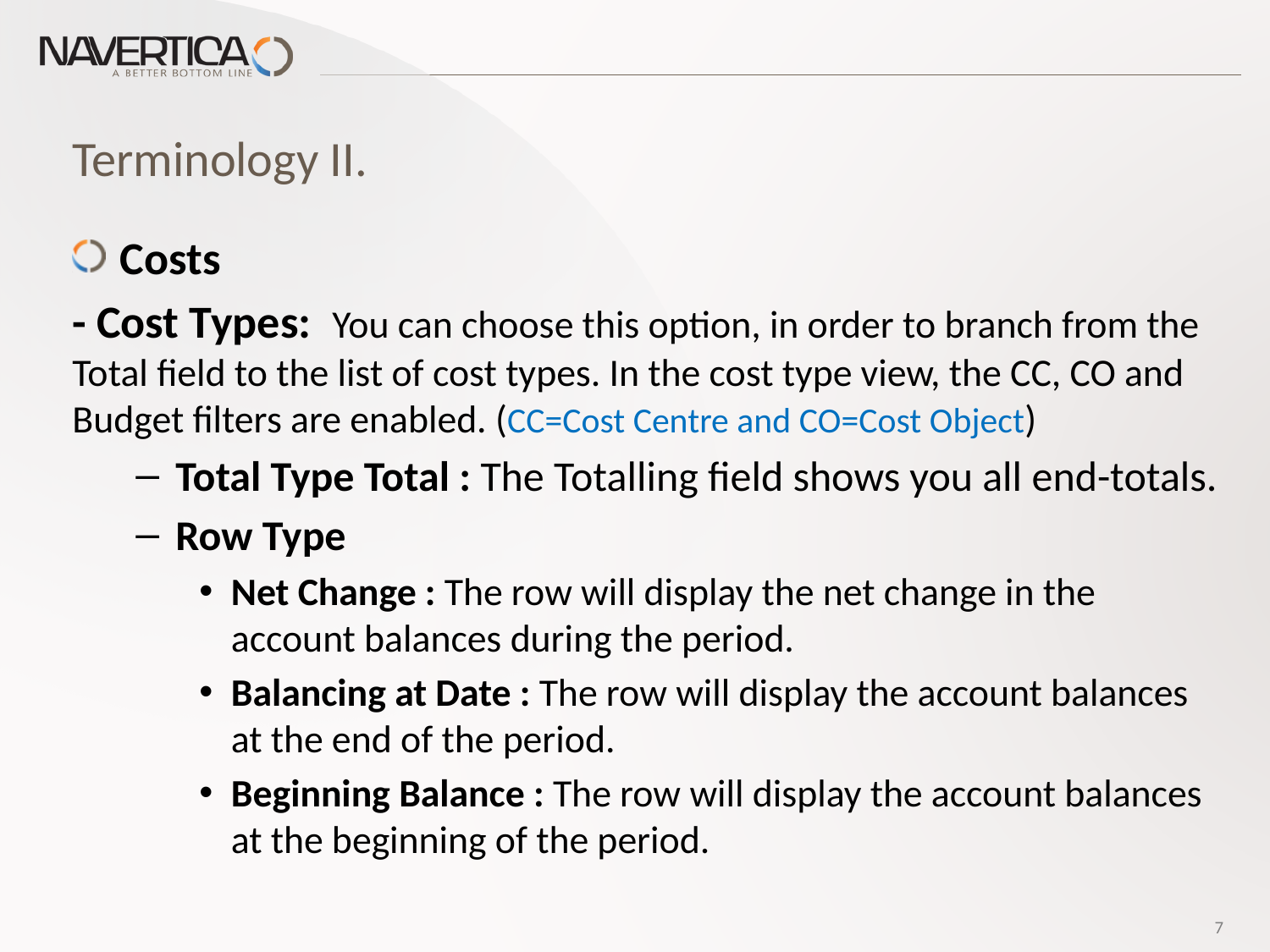

# Terminology II.
Costs
- Cost Types:  You can choose this option, in order to branch from the Total field to the list of cost types. In the cost type view, the CC, CO and Budget filters are enabled. (CC=Cost Centre and CO=Cost Object)
Total Type Total : The Totalling field shows you all end-totals.
Row Type
Net Change : The row will display the net change in the account balances during the period.
Balancing at Date : The row will display the account balances at the end of the period.
Beginning Balance : The row will display the account balances at the beginning of the period.

7